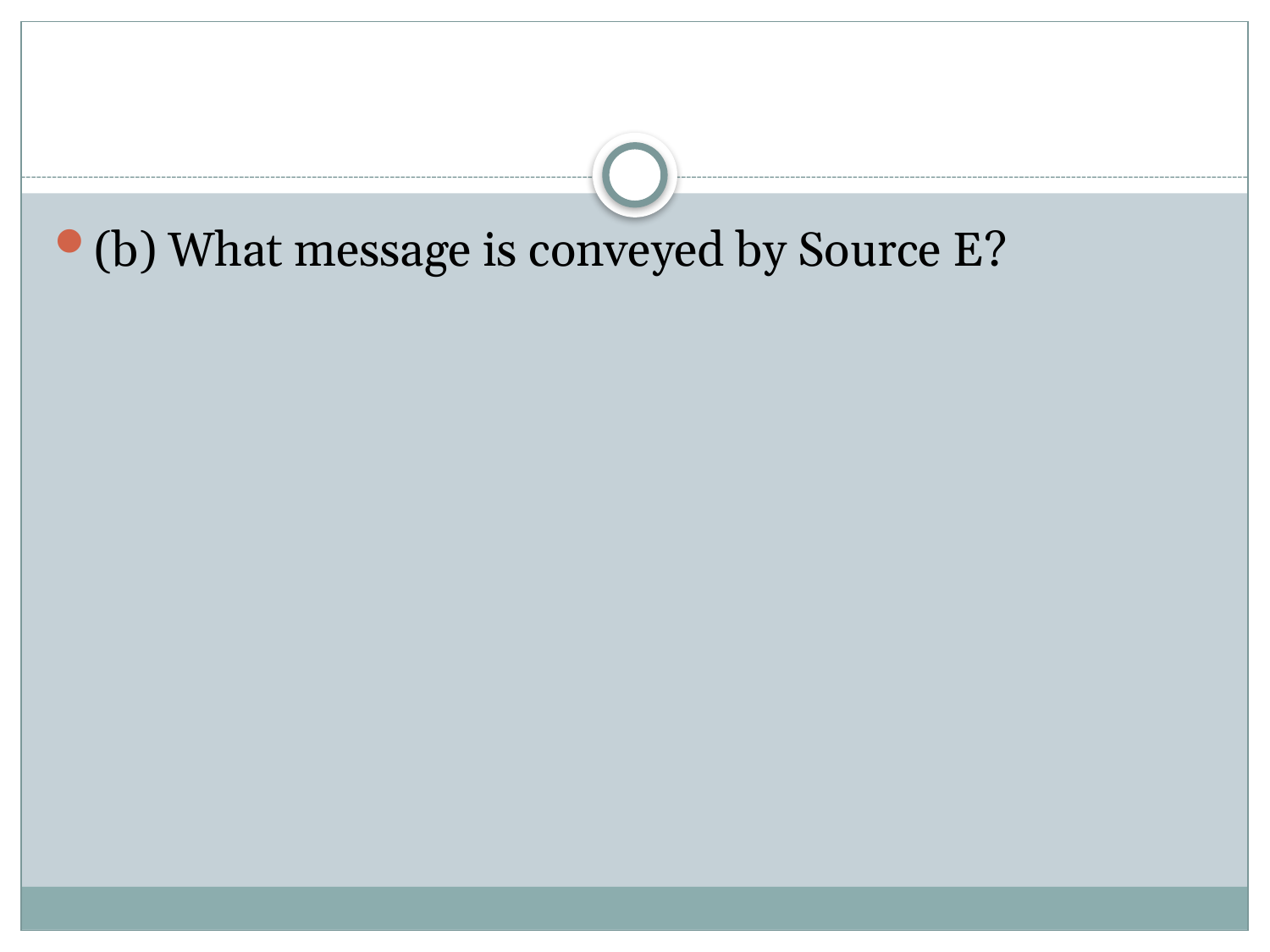

#
(b) What message is conveyed by Source E?